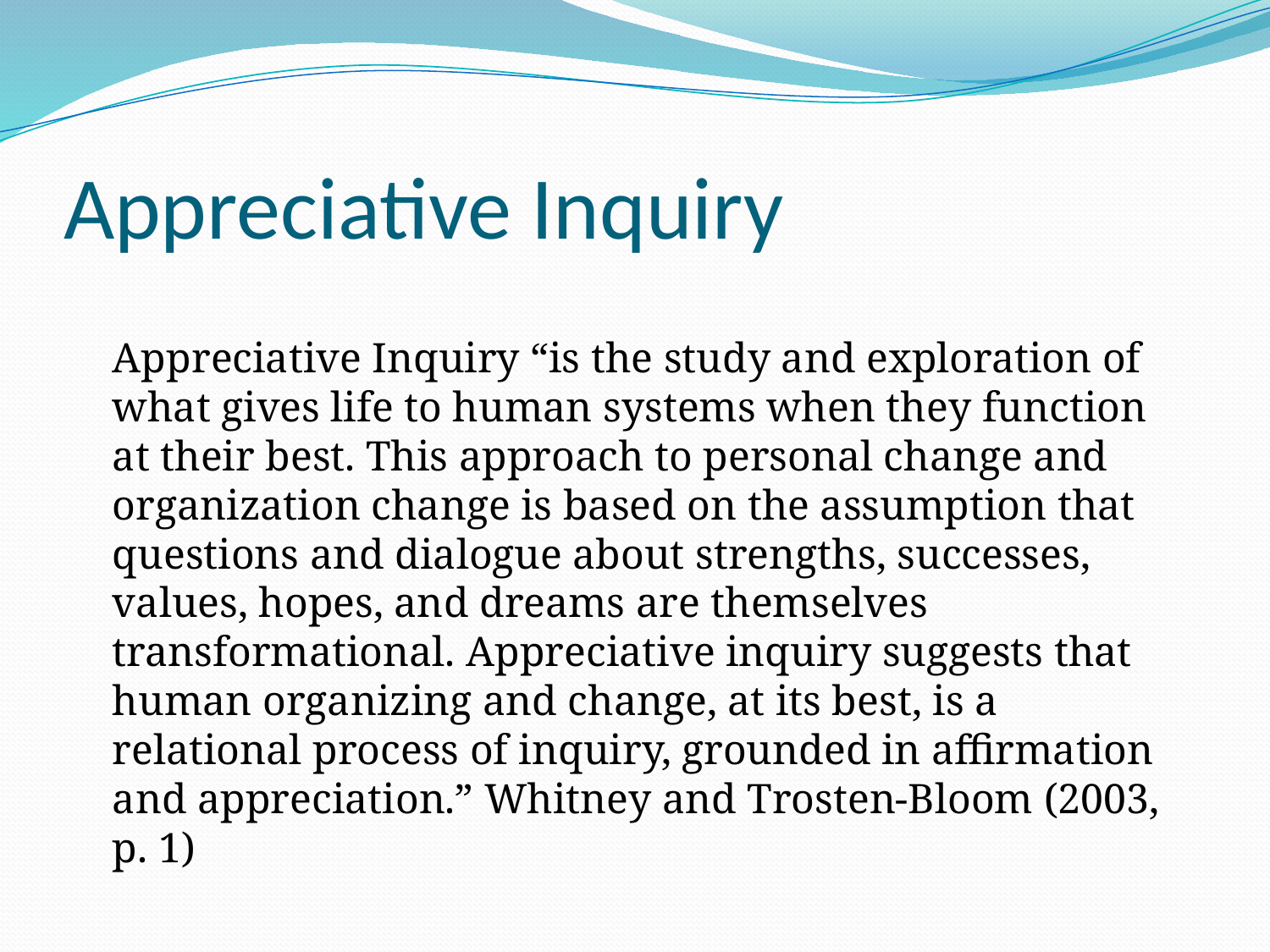

# Appreciative Inquiry

	Appreciative Inquiry “is the study and exploration of what gives life to human systems when they function at their best. This approach to personal change and organization change is based on the assumption that questions and dialogue about strengths, successes, values, hopes, and dreams are themselves transformational. Appreciative inquiry suggests that human organizing and change, at its best, is a relational process of inquiry, grounded in affirmation and appreciation.” Whitney and Trosten-Bloom (2003, p. 1)